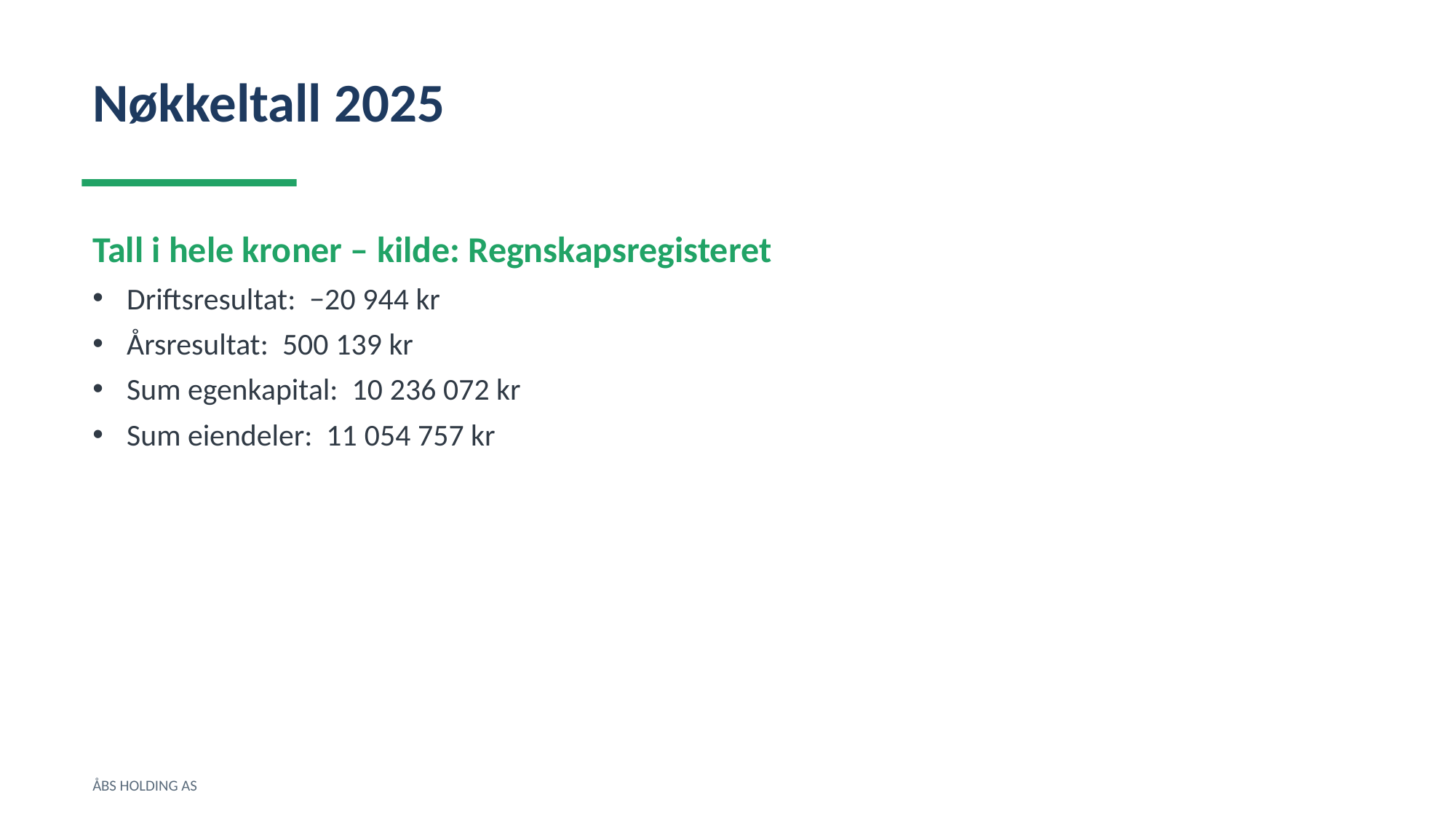

Nøkkeltall 2025

Tall i hele kroner – kilde: Regnskapsregisteret
Driftsresultat:  −20 944 kr
Årsresultat:  500 139 kr
Sum egenkapital:  10 236 072 kr
Sum eiendeler:  11 054 757 kr
ÅBS HOLDING AS